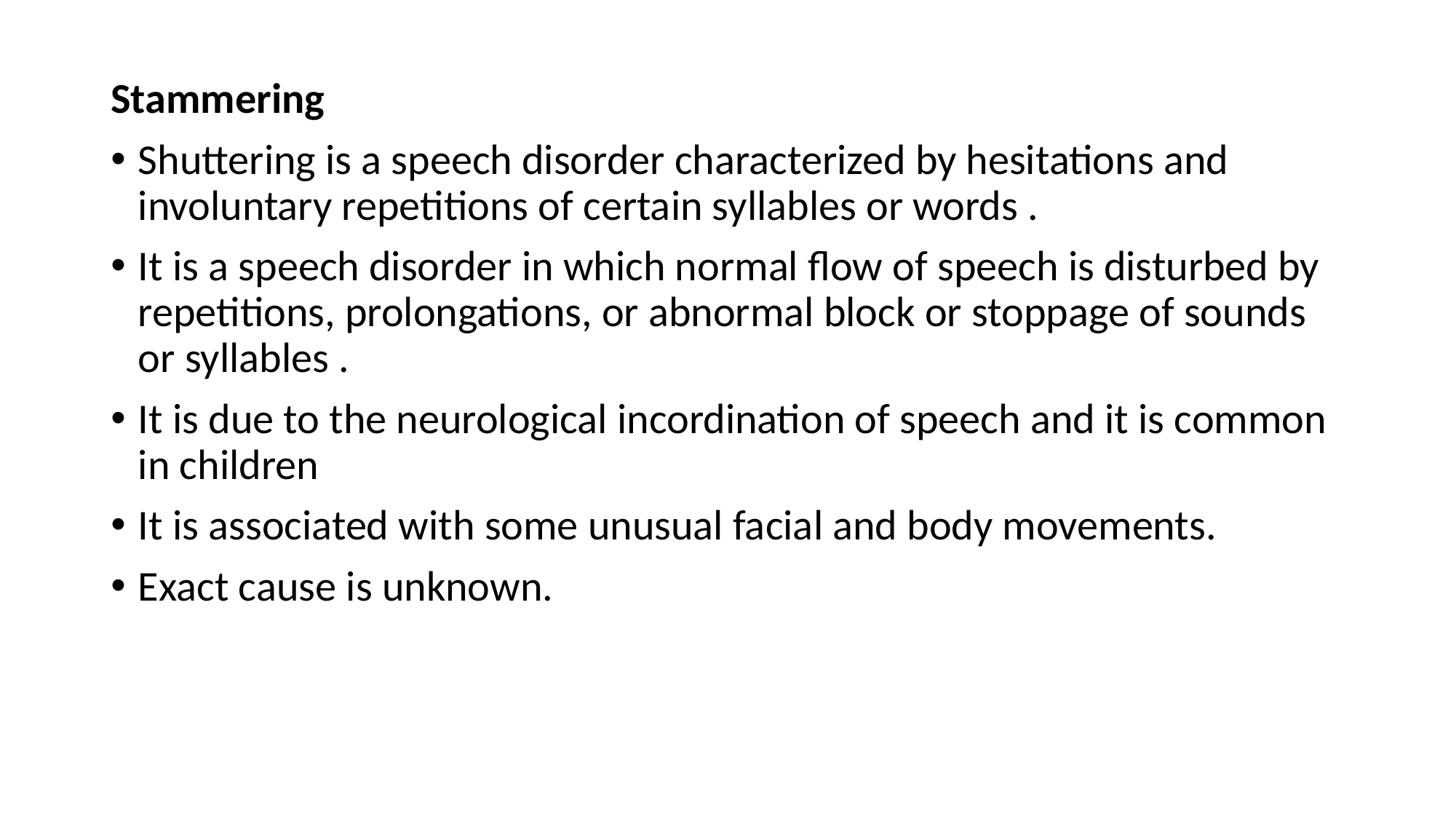

Stammering
Shuttering is a speech disorder characterized by hesitations and involuntary repetitions of certain syllables or words .
It is a speech disorder in which normal flow of speech is disturbed by repetitions, prolongations, or abnormal block or stoppage of sounds or syllables .
It is due to the neurological incordination of speech and it is common in children
It is associated with some unusual facial and body movements.
Exact cause is unknown.